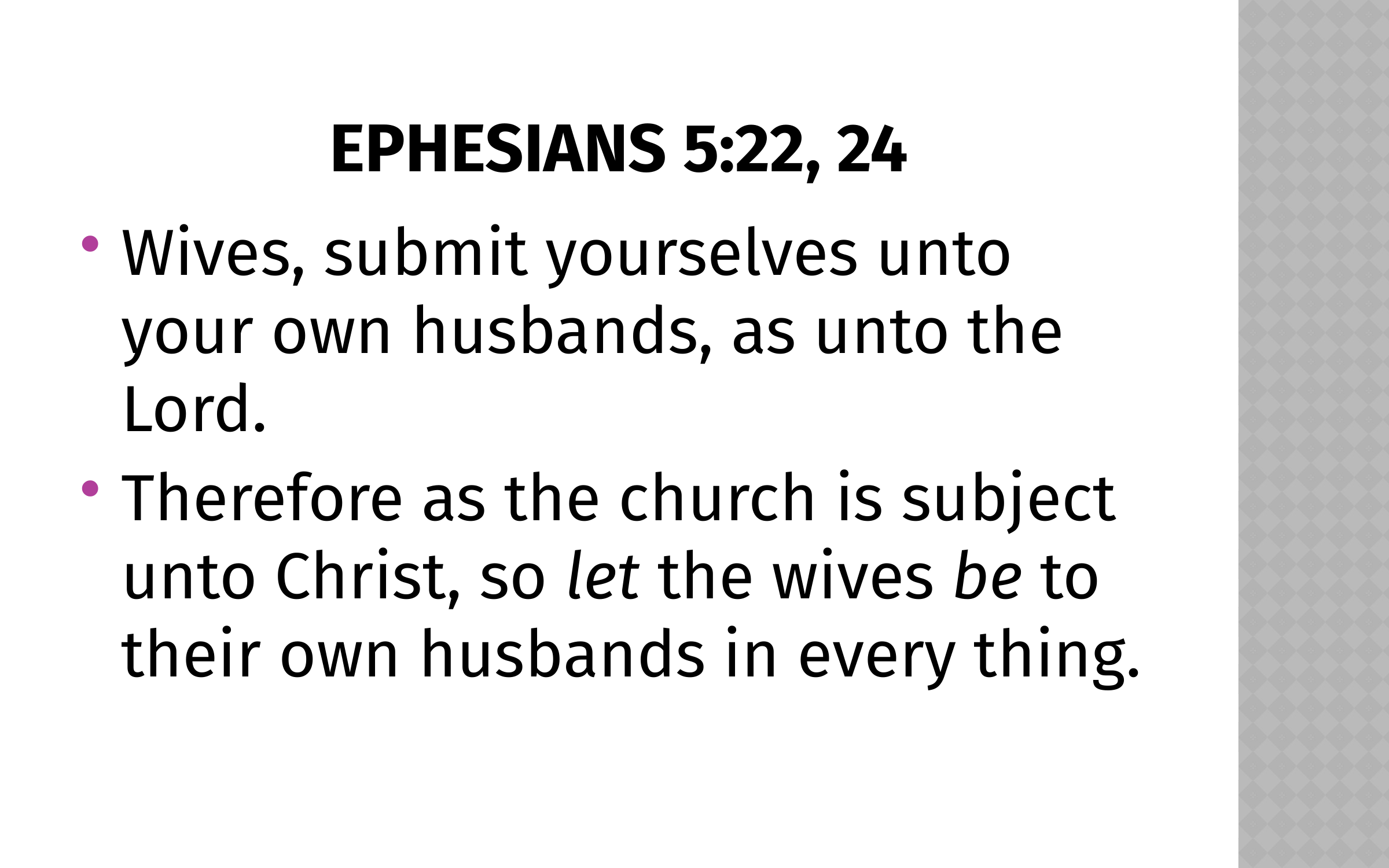

# Ephesians 5:22, 24
Wives, submit yourselves unto your own husbands, as unto the Lord.
Therefore as the church is subject unto Christ, so let the wives be to their own husbands in every thing.